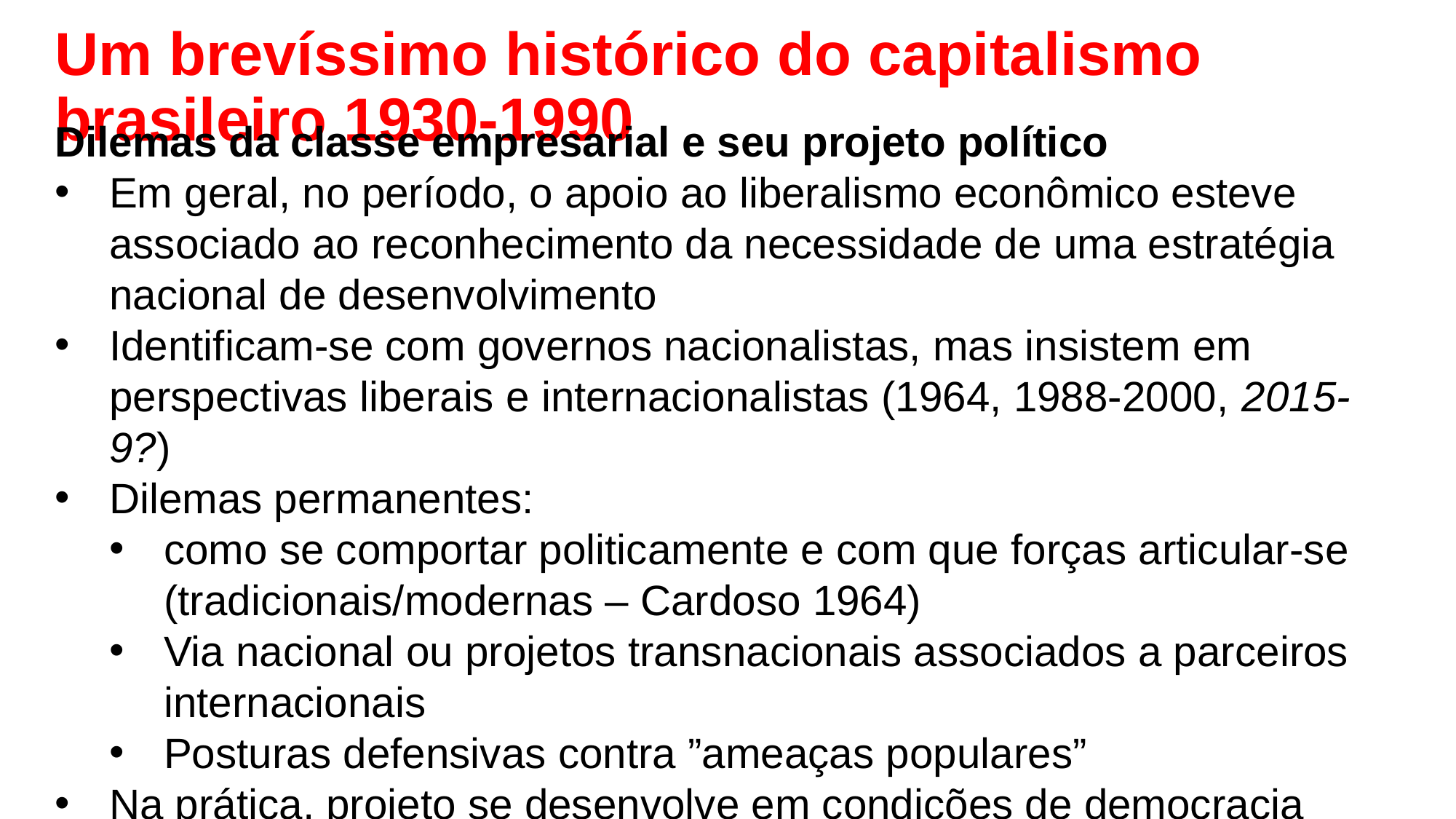

Um brevíssimo histórico do capitalismo brasileiro 1930-1990
Dilemas da classe empresarial e seu projeto político
Em geral, no período, o apoio ao liberalismo econômico esteve associado ao reconhecimento da necessidade de uma estratégia nacional de desenvolvimento
Identificam-se com governos nacionalistas, mas insistem em perspectivas liberais e internacionalistas (1964, 1988-2000, 2015-9?)
Dilemas permanentes:
como se comportar politicamente e com que forças articular-se (tradicionais/modernas – Cardoso 1964)
Via nacional ou projetos transnacionais associados a parceiros internacionais
Posturas defensivas contra ”ameaças populares”
Na prática, projeto se desenvolve em condições de democracia restrita ou regime autoritário: regimes burocrático-autoritários na AL eliminam caráter popular do nacional-desenvolvimentismo